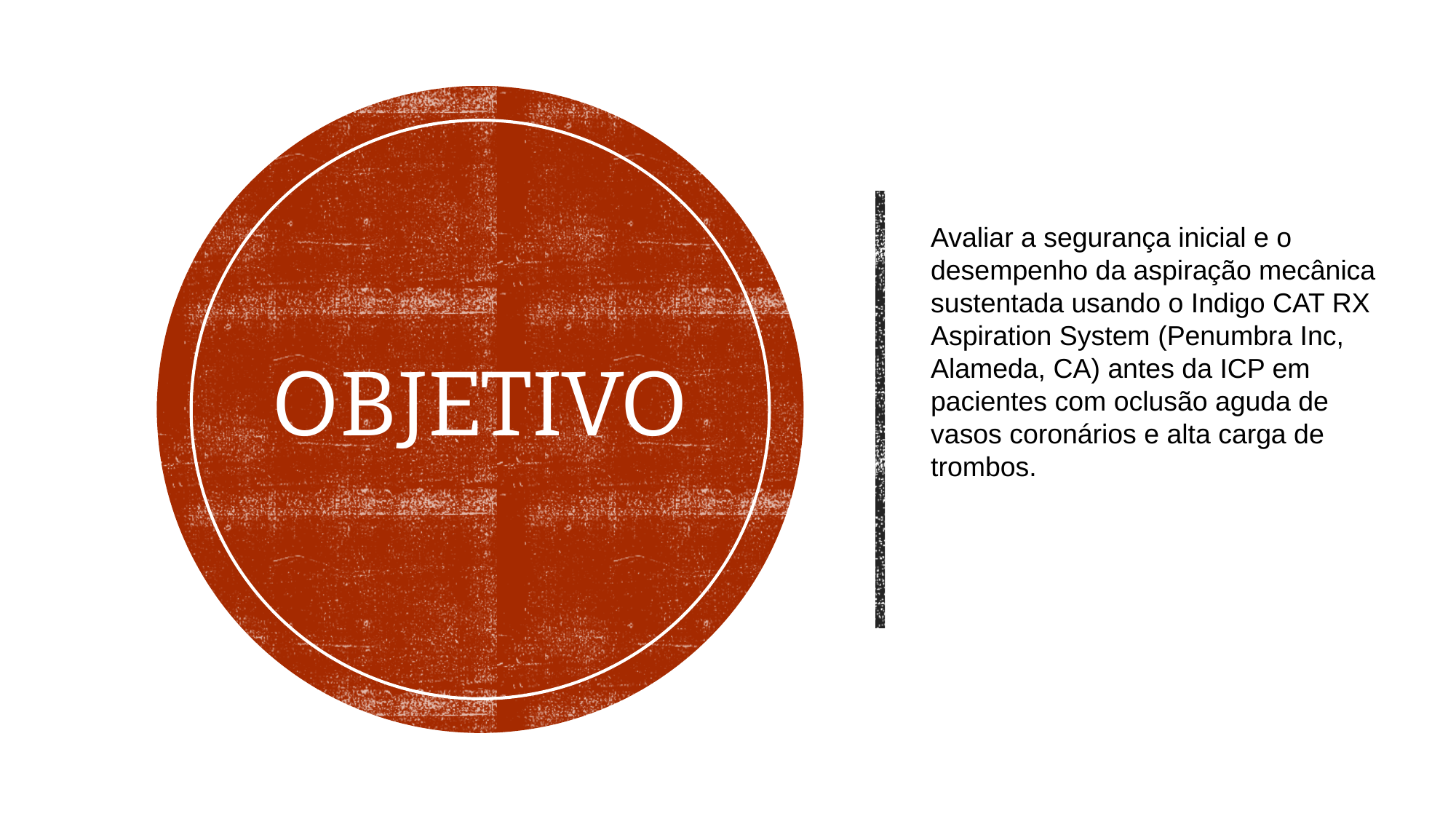

# Objetivo

Avaliar a segurança inicial e o desempenho da aspiração mecânica sustentada usando o Indigo CAT RX Aspiration System (Penumbra Inc, Alameda, CA) antes da ICP em pacientes com oclusão aguda de vasos coronários e alta carga de trombos.